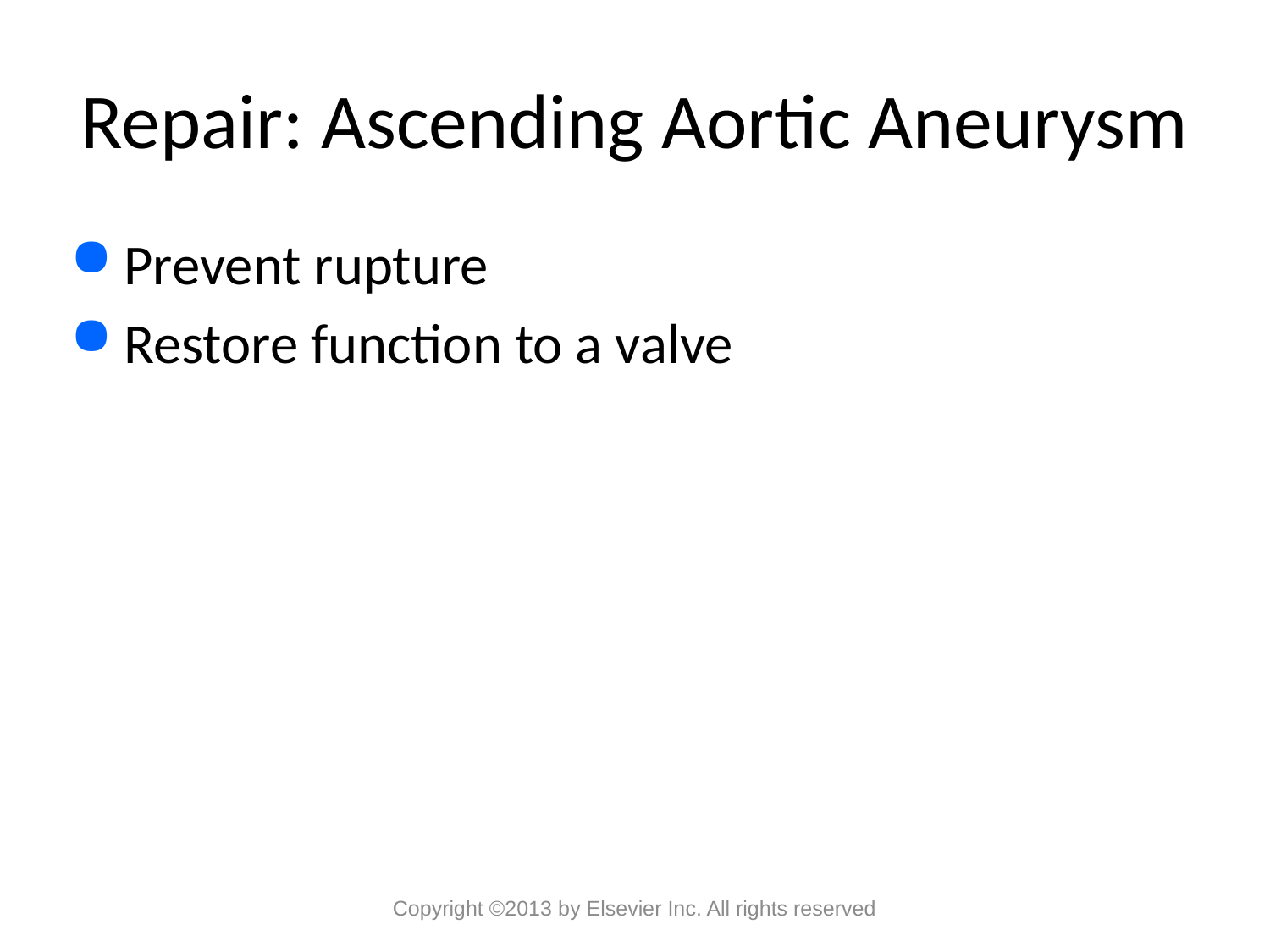

# Repair: Ascending Aortic Aneurysm
Prevent rupture
Restore function to a valve

Copyright ©2013 by Elsevier Inc. All rights reserved